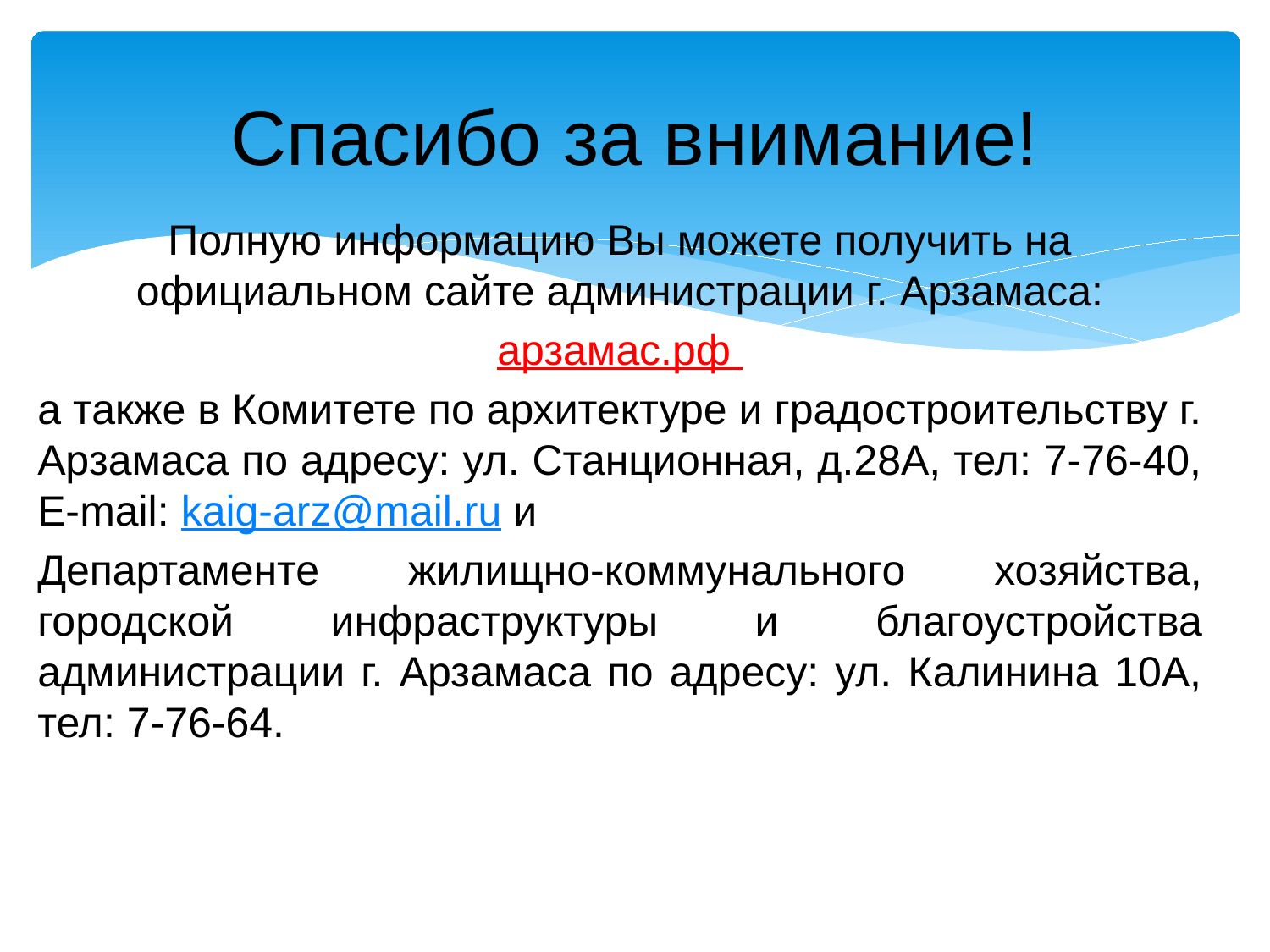

# Спасибо за внимание!
Полную информацию Вы можете получить на официальном сайте администрации г. Арзамаса:
арзамас.рф
а также в Комитете по архитектуре и градостроительству г. Арзамаса по адресу: ул. Станционная, д.28А, тел: 7-76-40, E-mail: kaig-arz@mail.ru и
Департаменте жилищно-коммунального хозяйства, городской инфраструктуры и благоустройства администрации г. Арзамаса по адресу: ул. Калинина 10А, тел: 7-76-64.